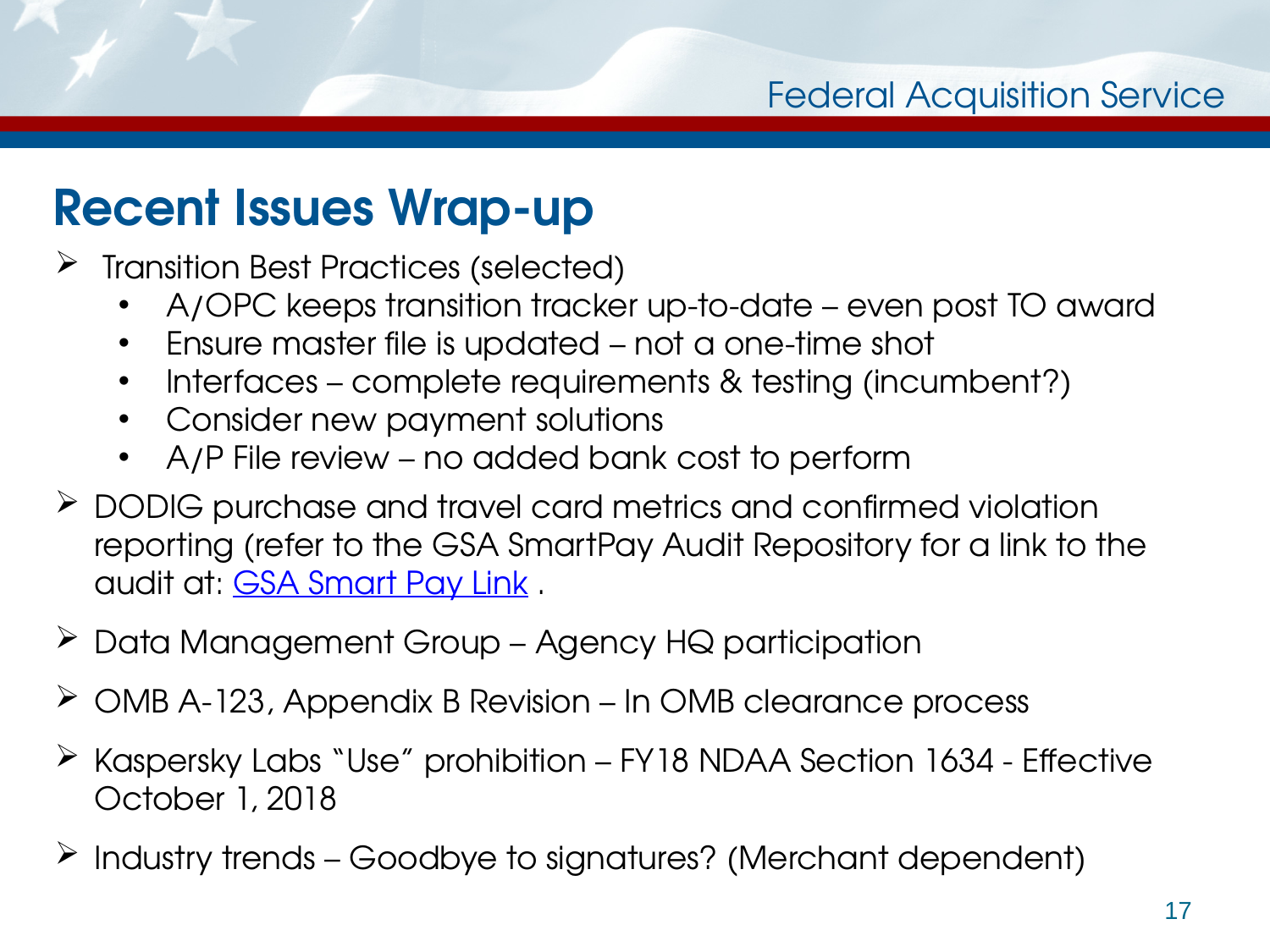

# Recent Issues Wrap-up
Transition Best Practices (selected)
A/OPC keeps transition tracker up-to-date – even post TO award
Ensure master file is updated – not a one-time shot
Interfaces – complete requirements & testing (incumbent?)
Consider new payment solutions
A/P File review – no added bank cost to perform
DODIG purchase and travel card metrics and confirmed violation reporting (refer to the GSA SmartPay Audit Repository for a link to the audit at: GSA Smart Pay Link .
Data Management Group – Agency HQ participation
OMB A-123, Appendix B Revision – In OMB clearance process
Kaspersky Labs “Use” prohibition – FY18 NDAA Section 1634 - Effective October 1, 2018
Industry trends – Goodbye to signatures? (Merchant dependent)